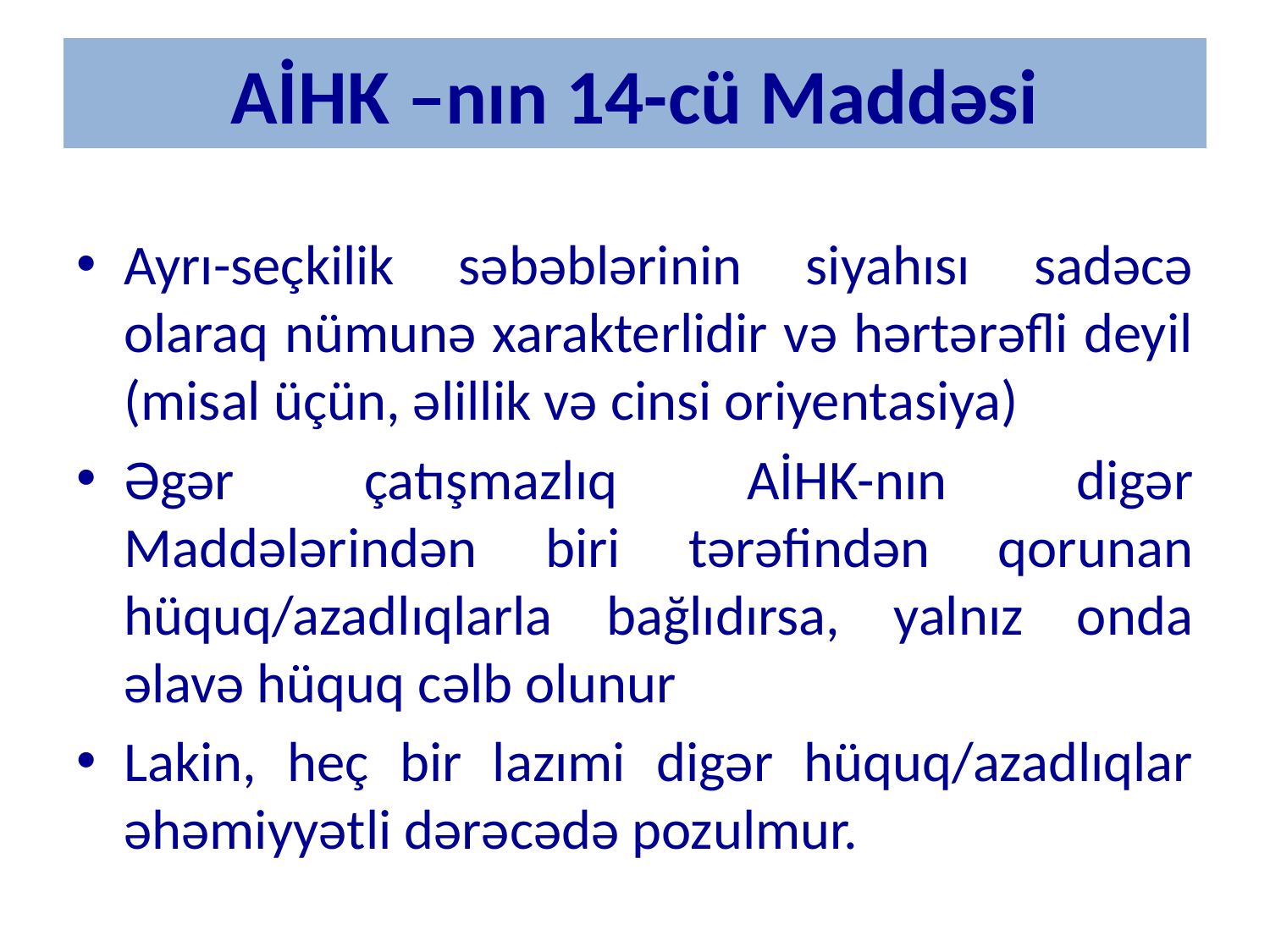

# AİHK –nın 14-cü Maddəsi
Ayrı-seçkilik səbəblərinin siyahısı sadəcə olaraq nümunə xarakterlidir və hərtərəfli deyil (misal üçün, əlillik və cinsi oriyentasiya)
Əgər çatışmazlıq AİHK-nın digər Maddələrindən biri tərəfindən qorunan hüquq/azadlıqlarla bağlıdırsa, yalnız onda əlavə hüquq cəlb olunur
Lakin, heç bir lazımi digər hüquq/azadlıqlar əhəmiyyətli dərəcədə pozulmur.